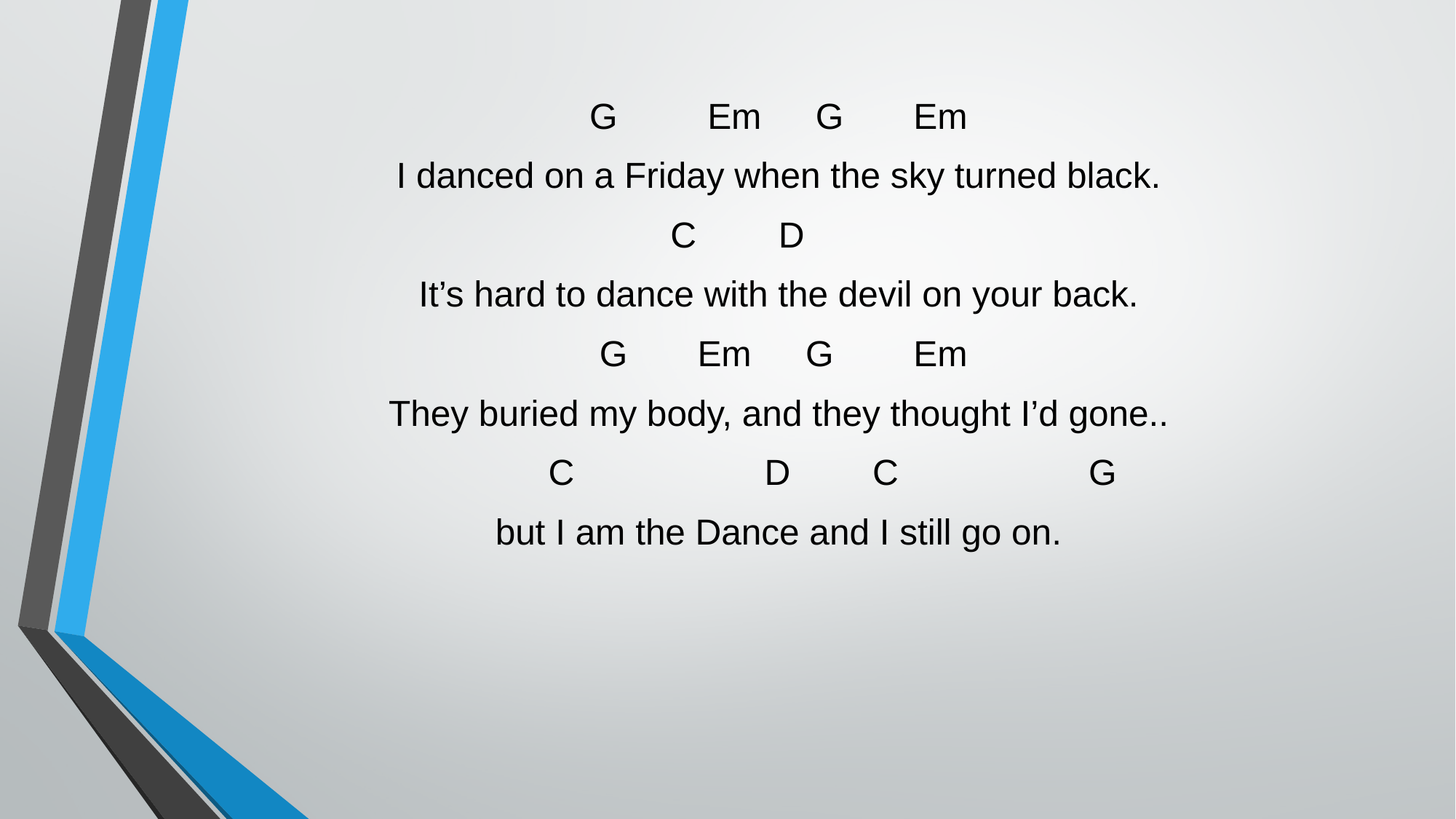

G				 Em			 G 			Em
I danced on a Friday when the sky turned black.
C 							D
It’s hard to dance with the devil on your back.
 G 			Em 			G 			Em
They buried my body, and they thought I’d gone..
		C	 		D 				C 		G
but I am the Dance and I still go on.